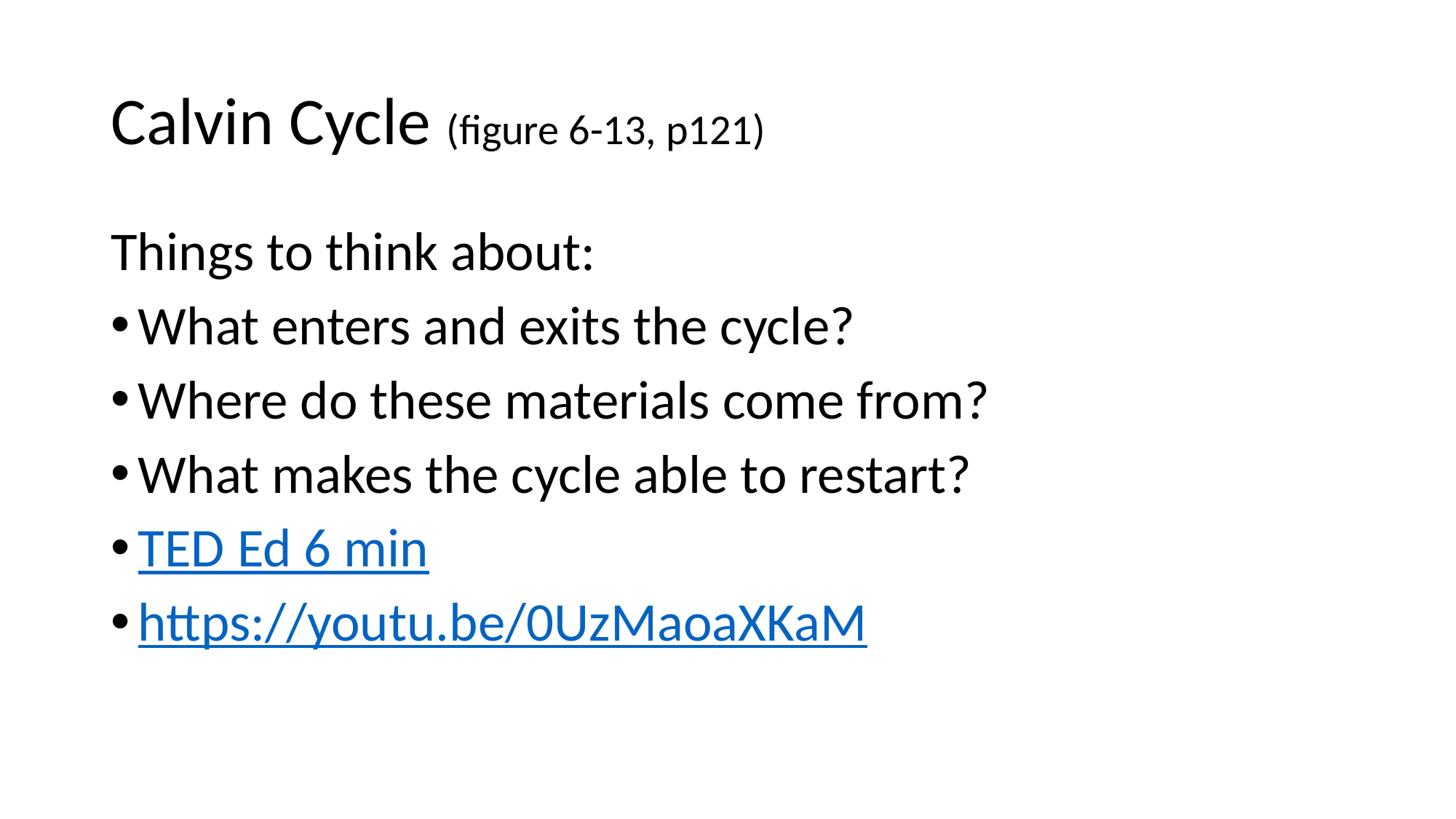

# Calvin Cycle (figure 6-13, p121)
Things to think about:
What enters and exits the cycle?
Where do these materials come from?
What makes the cycle able to restart?
TED Ed 6 min
https://youtu.be/0UzMaoaXKaM